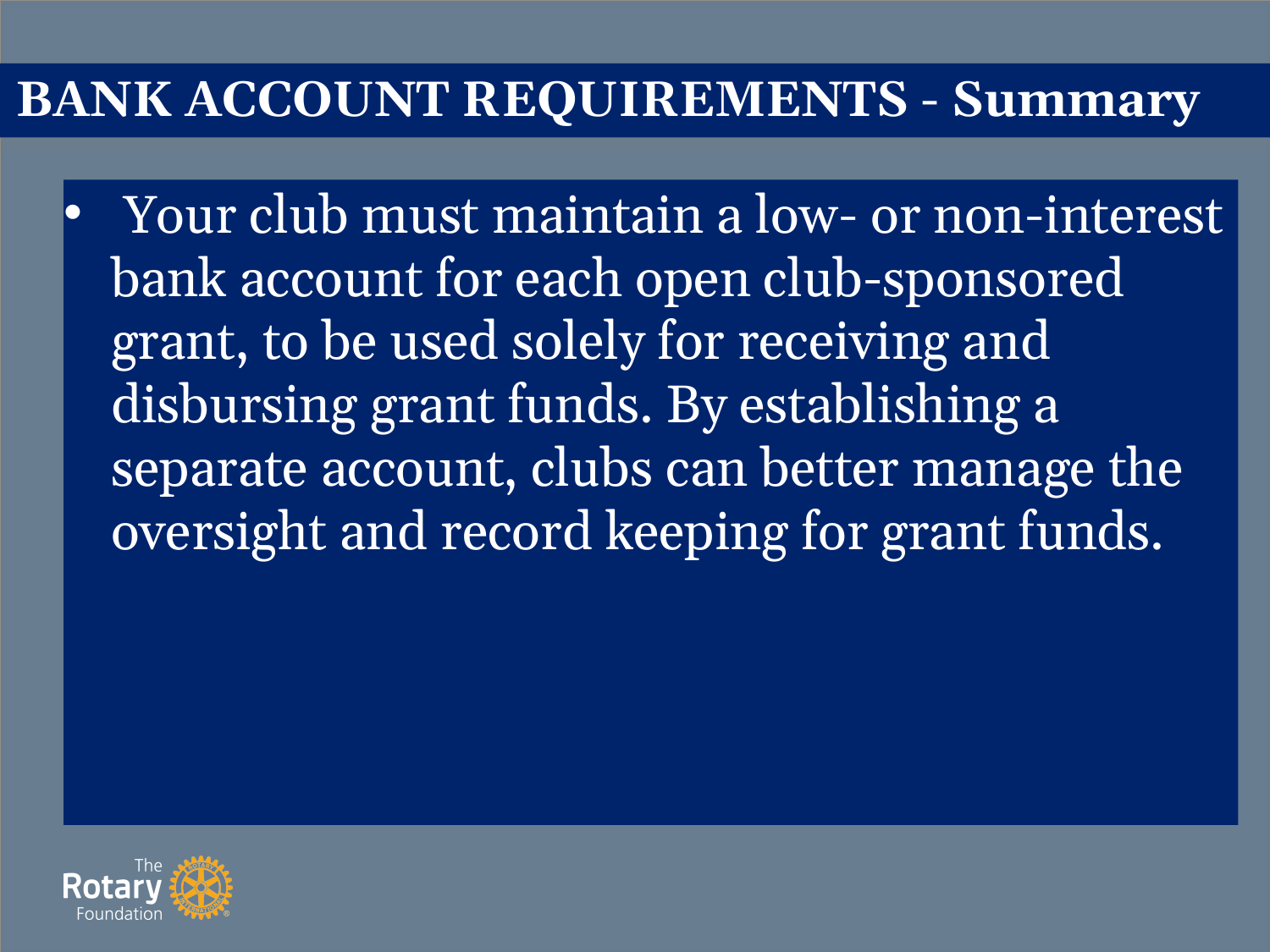

# BANK ACCOUNT REQUIREMENTS - Summary
 Your club must maintain a low- or non-interest bank account for each open club-sponsored grant, to be used solely for receiving and disbursing grant funds. By establishing a separate account, clubs can better manage the oversight and record keeping for grant funds.